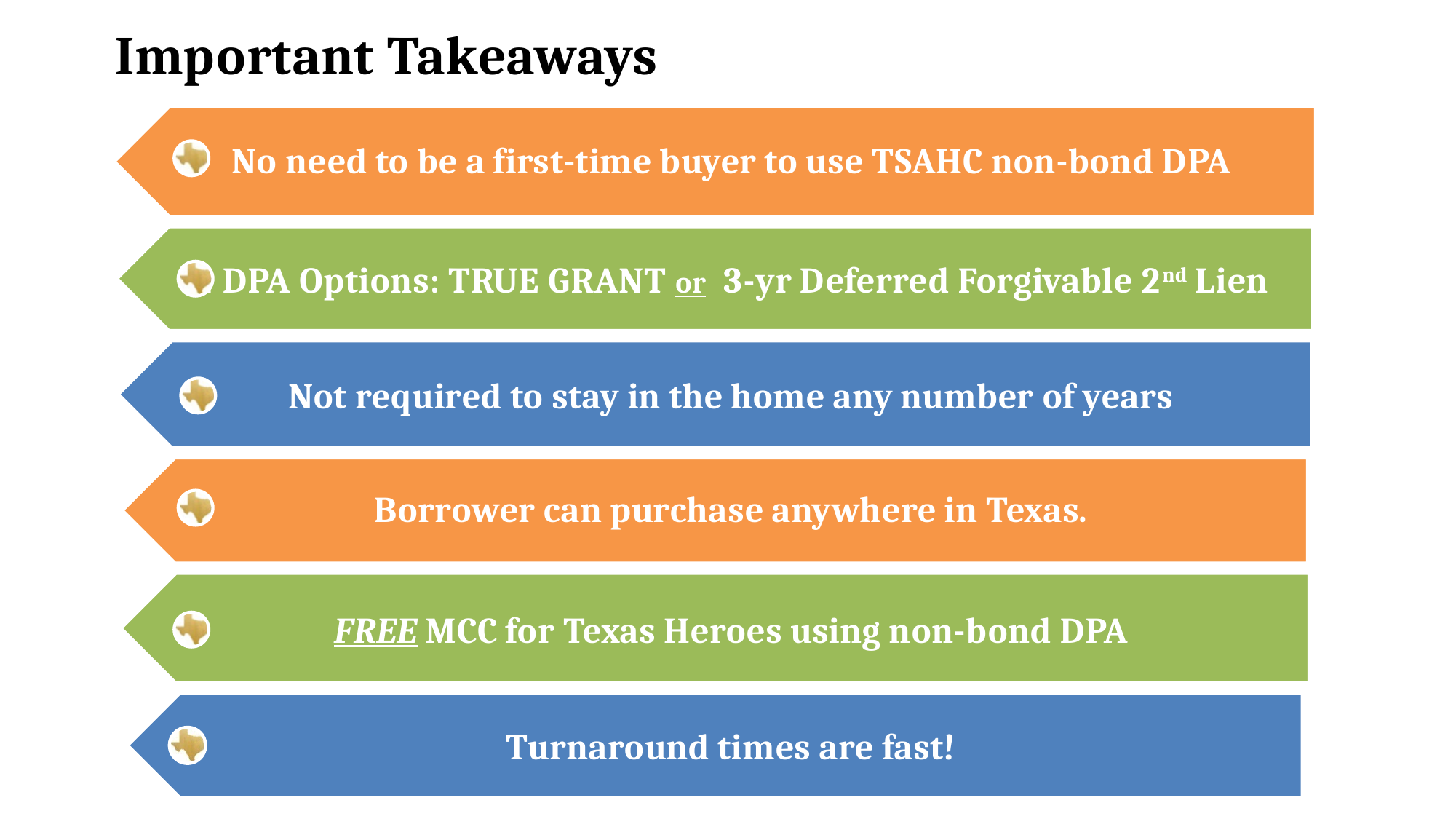

Important Takeaways
No need to be a first-time buyer to use TSAHC non-bond DPA
2 DPA Options: TRUE GRANT or  3-yr Deferred Forgivable 2nd Lien
Not required to stay in the home any number of years
Borrower can purchase anywhere in Texas.
FREE MCC for Texas Heroes using non-bond DPA
Turnaround times are fast!